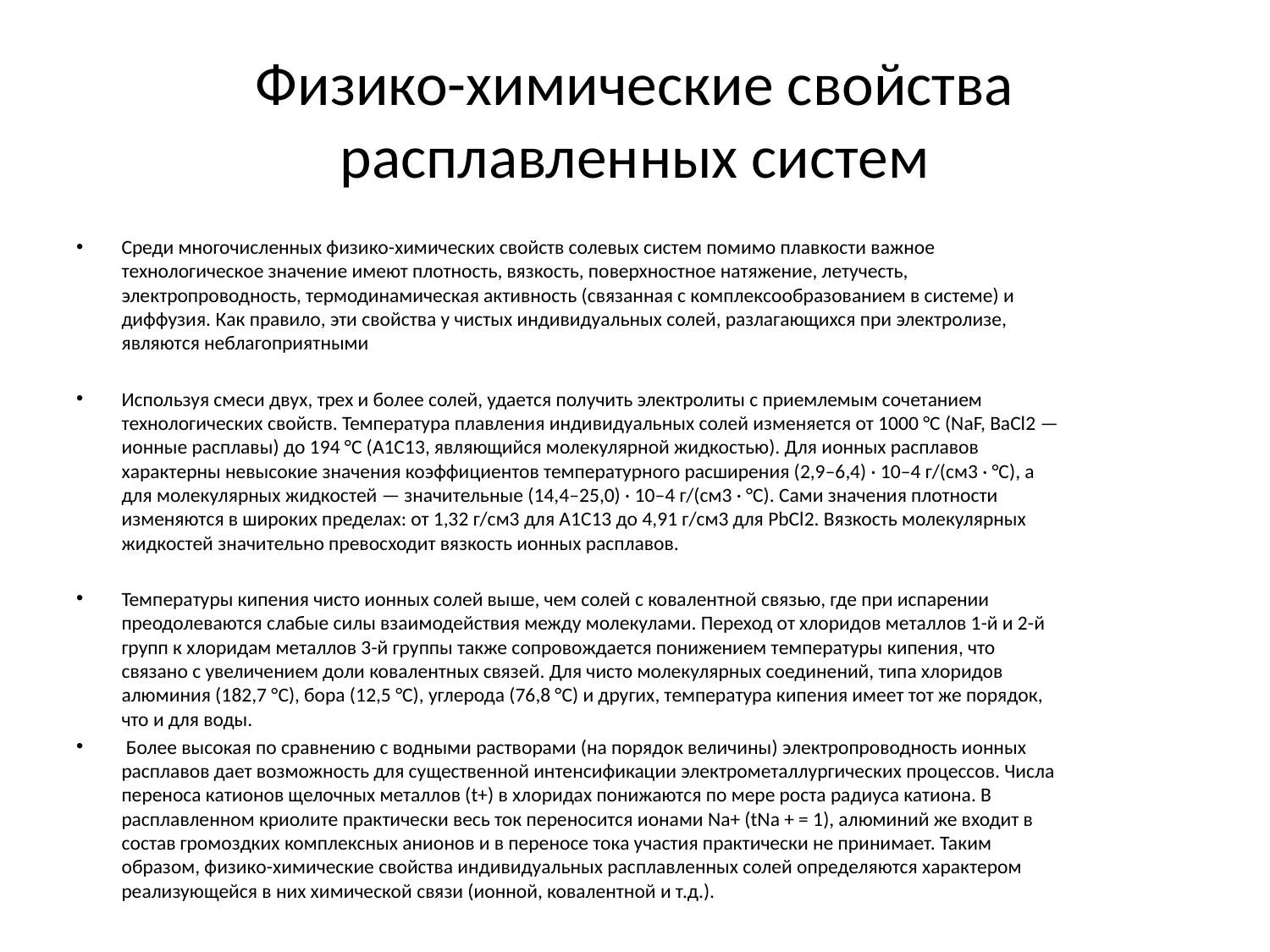

# Физико-химические свойства расплавленных систем
Среди многочисленных физико-химических свойств солевых систем помимо плавкости важное технологическое значение имеют плотность, вязкость, поверхностное натяжение, летучесть, электропроводность, термодинамическая активность (связанная с комплексообразованием в системе) и диффузия. Как правило, эти свойства у чистых индивидуальных солей, разлагающихся при электролизе, являются неблагоприятными

Используя смеси двух, трех и более солей, удается получить электролиты с приемлемым сочетанием технологических свойств. Температура плавления индивидуальных солей изменяется от 1000 °C (NaF, BaCl2 — ионные расплавы) до 194 °C (А1С13, являющийся молекулярной жидкостью). Для ионных расплавов характерны невысокие значения коэффициентов температурного расширения (2,9–6,4) · 10–4 г/(см3 · °C), а для молекулярных жидкостей — значительные (14,4–25,0) · 10–4 г/(см3 · °C). Сами значения плотности изменяются в широких пределах: от 1,32 г/см3 для А1С13 до 4,91 г/см3 для РbСl2. Вязкость молекулярных жидкостей значительно превосходит вязкость ионных расплавов.

Температуры кипения чисто ионных солей выше, чем солей с ковалентной связью, где при испарении преодолеваются слабые силы взаимодействия между молекулами. Переход от хлоридов металлов 1-й и 2-й групп к хлоридам металлов 3-й группы также сопровождается понижением температуры кипения, что связано с увеличением доли ковалентных связей. Для чисто молекулярных соединений, типа хлоридов алюминия (182,7 °C), бора (12,5 °C), углерода (76,8 °C) и других, температура кипения имеет тот же порядок, что и для воды.
 Более высокая по сравнению с водными растворами (на порядок величины) электропроводность ионных расплавов дает возможность для существенной интенсификации электрометаллургических процессов. Числа переноса катионов щелочных металлов (t+) в хлоридах понижаются по мере роста радиуса катиона. В расплавленном криолите практически весь ток переносится ионами Na+ (tNа + = 1), алюминий же входит в состав громоздких комплексных анионов и в переносе тока участия практически не принимает. Таким образом, физико-химические свойства индивидуальных расплавленных солей определяются характером реализующейся в них химической связи (ионной, ковалентной и т.д.).